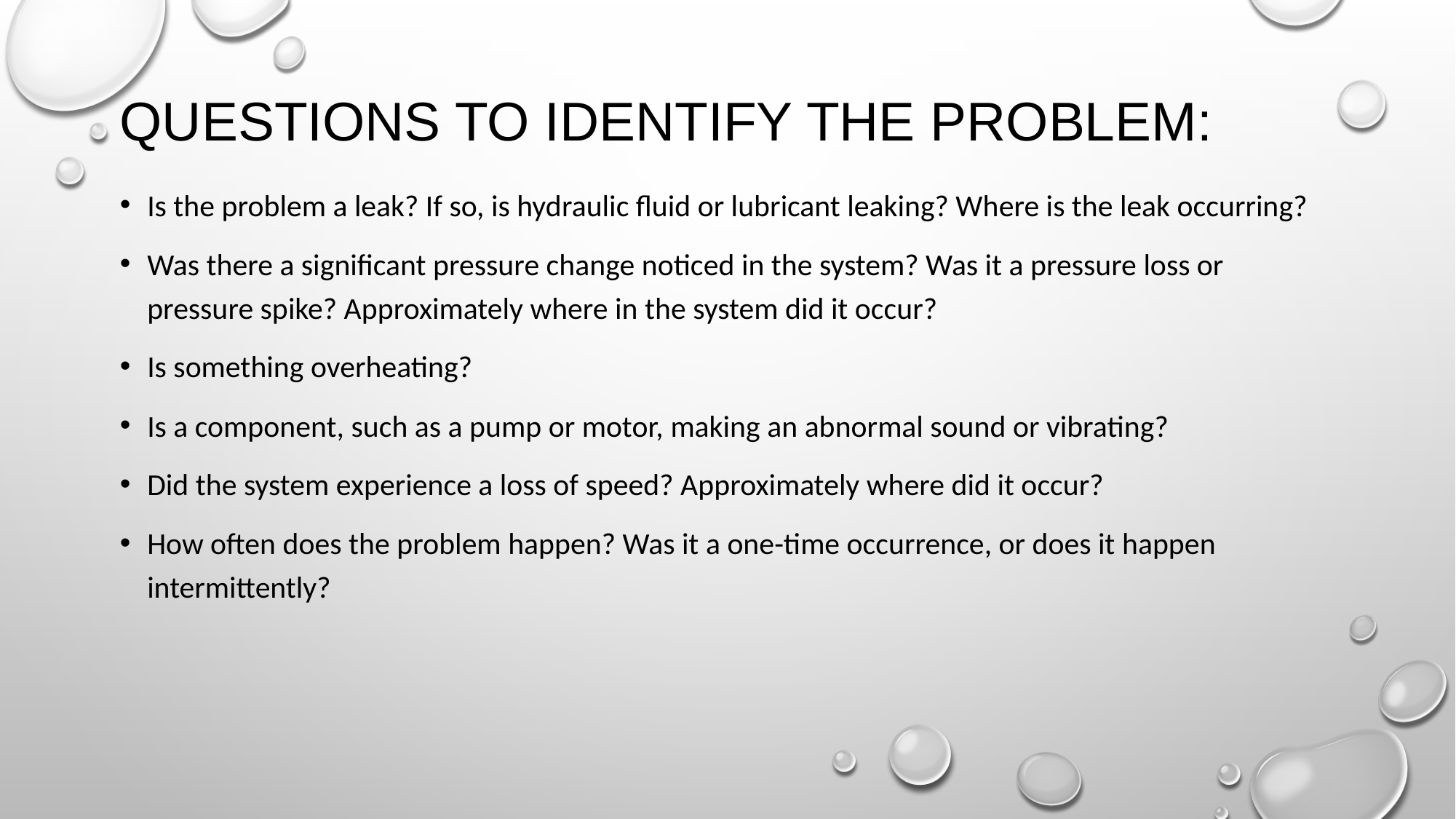

# Questions to identify the problem:
Is the problem a leak? If so, is hydraulic fluid or lubricant leaking? Where is the leak occurring?
Was there a significant pressure change noticed in the system? Was it a pressure loss or pressure spike? Approximately where in the system did it occur?
Is something overheating?
Is a component, such as a pump or motor, making an abnormal sound or vibrating?
Did the system experience a loss of speed? Approximately where did it occur?
How often does the problem happen? Was it a one-time occurrence, or does it happen intermittently?